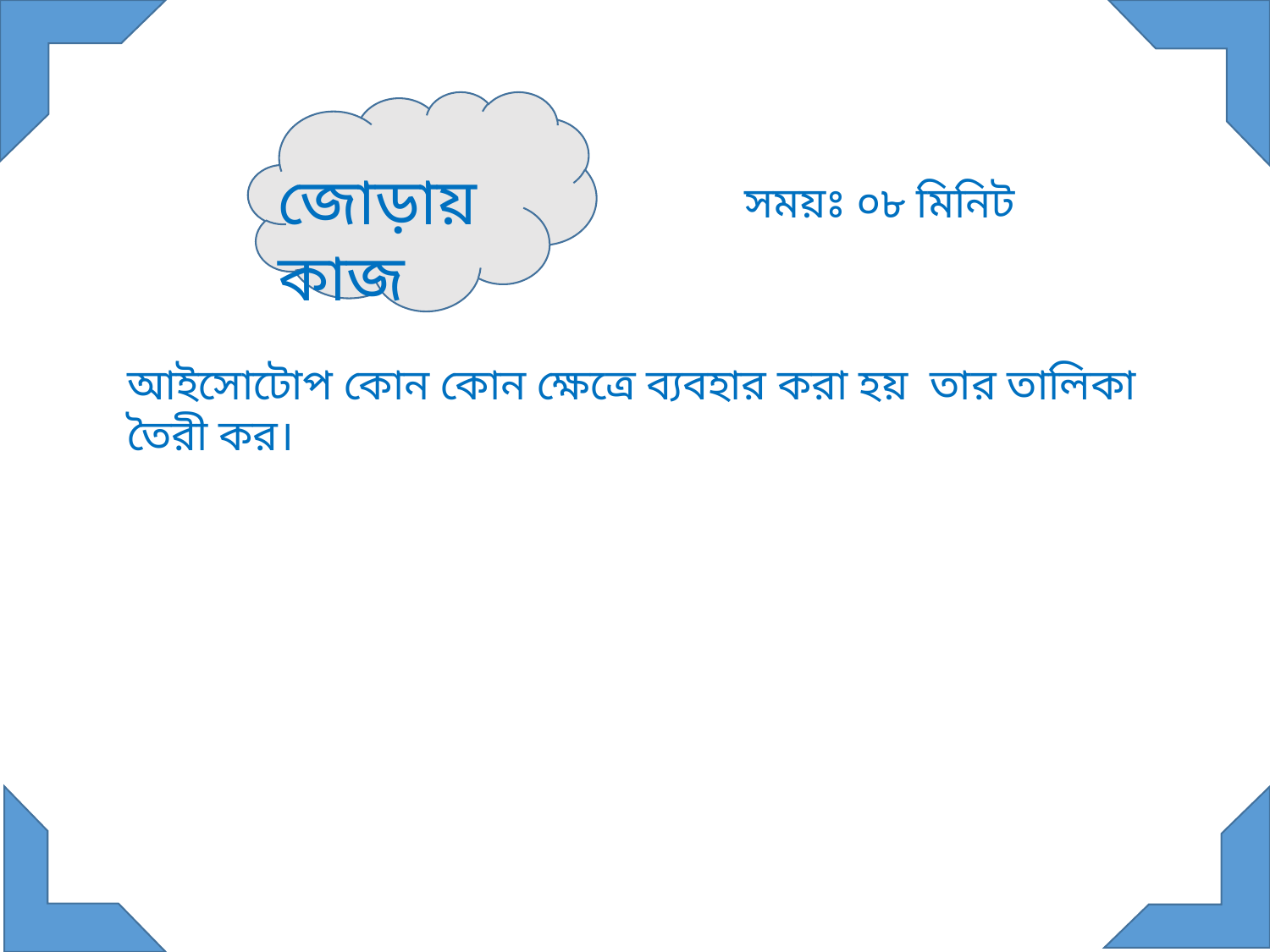

জোড়ায় কাজ
সময়ঃ ০৮ মিনিট
আইসোটোপ কোন কোন ক্ষেত্রে ব্যবহার করা হয়  তার তালিকা তৈরী কর।